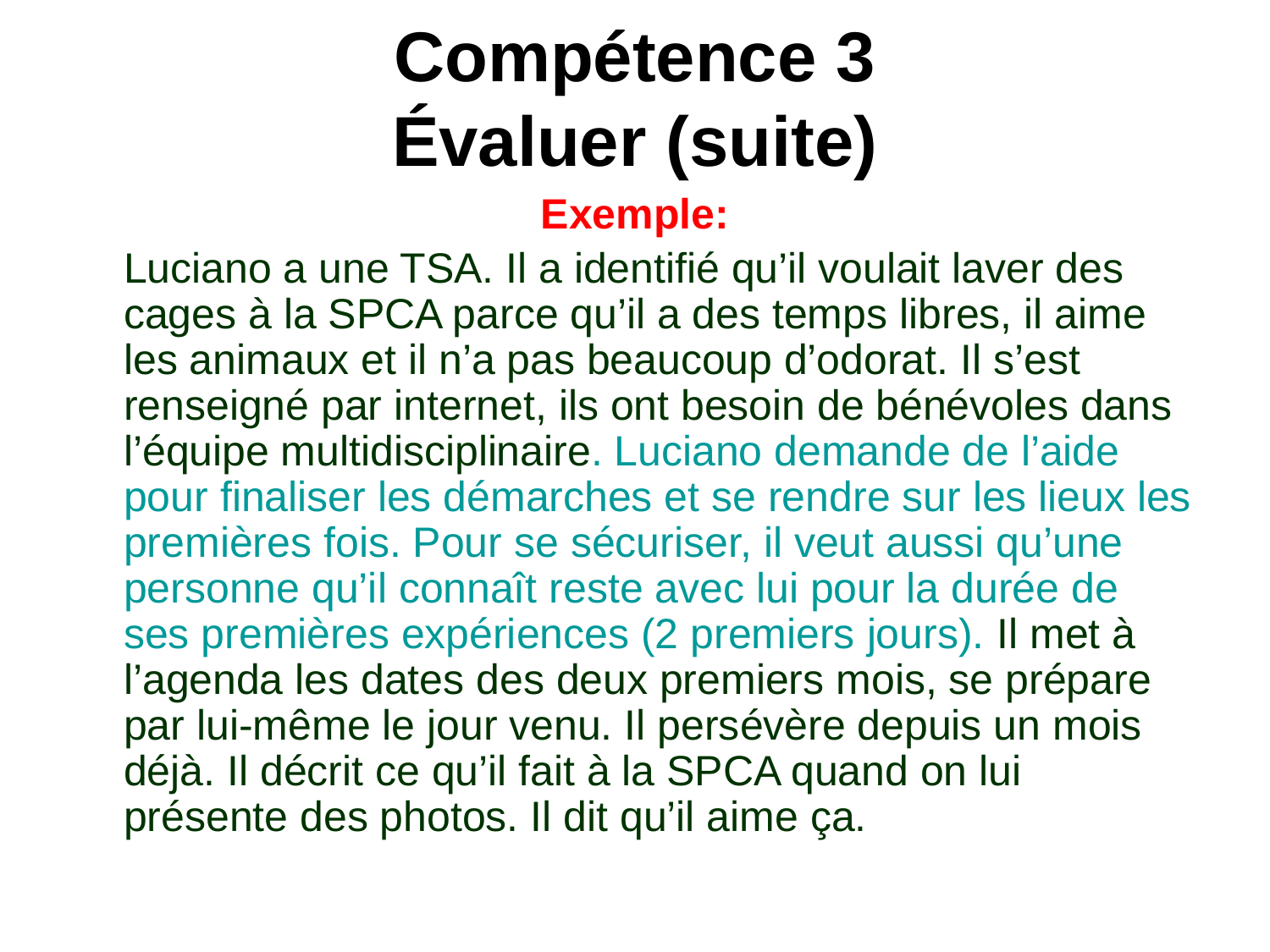

# Compétence 3 Évaluer (suite)
Exemple:
	Luciano a une TSA. Il a identifié qu’il voulait laver des cages à la SPCA parce qu’il a des temps libres, il aime les animaux et il n’a pas beaucoup d’odorat. Il s’est renseigné par internet, ils ont besoin de bénévoles dans l’équipe multidisciplinaire. Luciano demande de l’aide pour finaliser les démarches et se rendre sur les lieux les premières fois. Pour se sécuriser, il veut aussi qu’une personne qu’il connaît reste avec lui pour la durée de ses premières expériences (2 premiers jours). Il met à l’agenda les dates des deux premiers mois, se prépare par lui-même le jour venu. Il persévère depuis un mois déjà. Il décrit ce qu’il fait à la SPCA quand on lui présente des photos. Il dit qu’il aime ça.